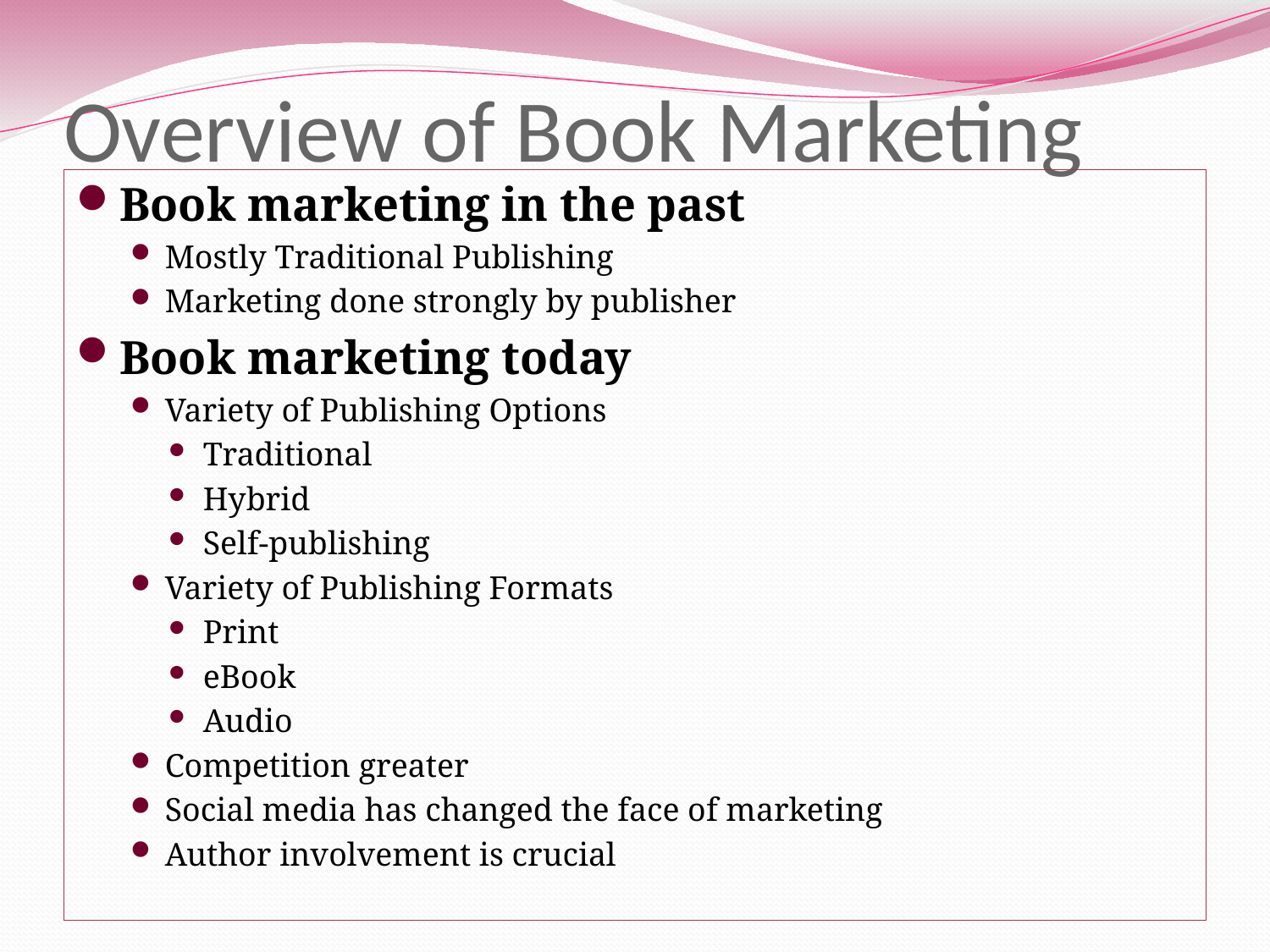

# Overview of Book Marketing
Book marketing in the past
Mostly Traditional Publishing
Marketing done strongly by publisher
Book marketing today
Variety of Publishing Options
Traditional
Hybrid
Self-publishing
Variety of Publishing Formats
Print
eBook
Audio
Competition greater
Social media has changed the face of marketing
Author involvement is crucial